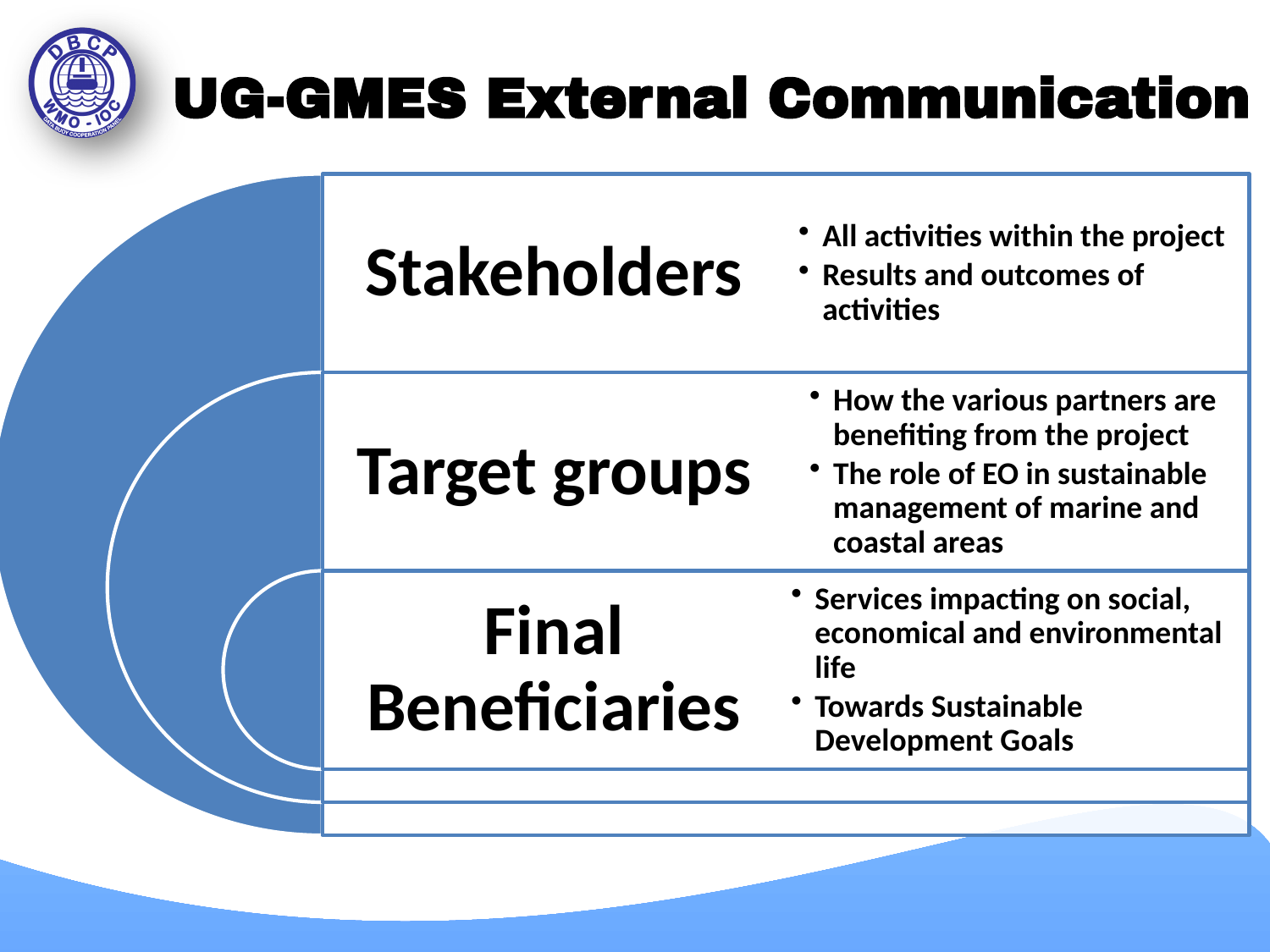

# UG-GMES External Communication
Stakeholders
Target groups
Final Beneficiaries
All activities within the project
Results and outcomes of activities
How the various partners are benefiting from the project
The role of EO in sustainable management of marine and coastal areas
Services impacting on social, economical and environmental life
Towards Sustainable Development Goals